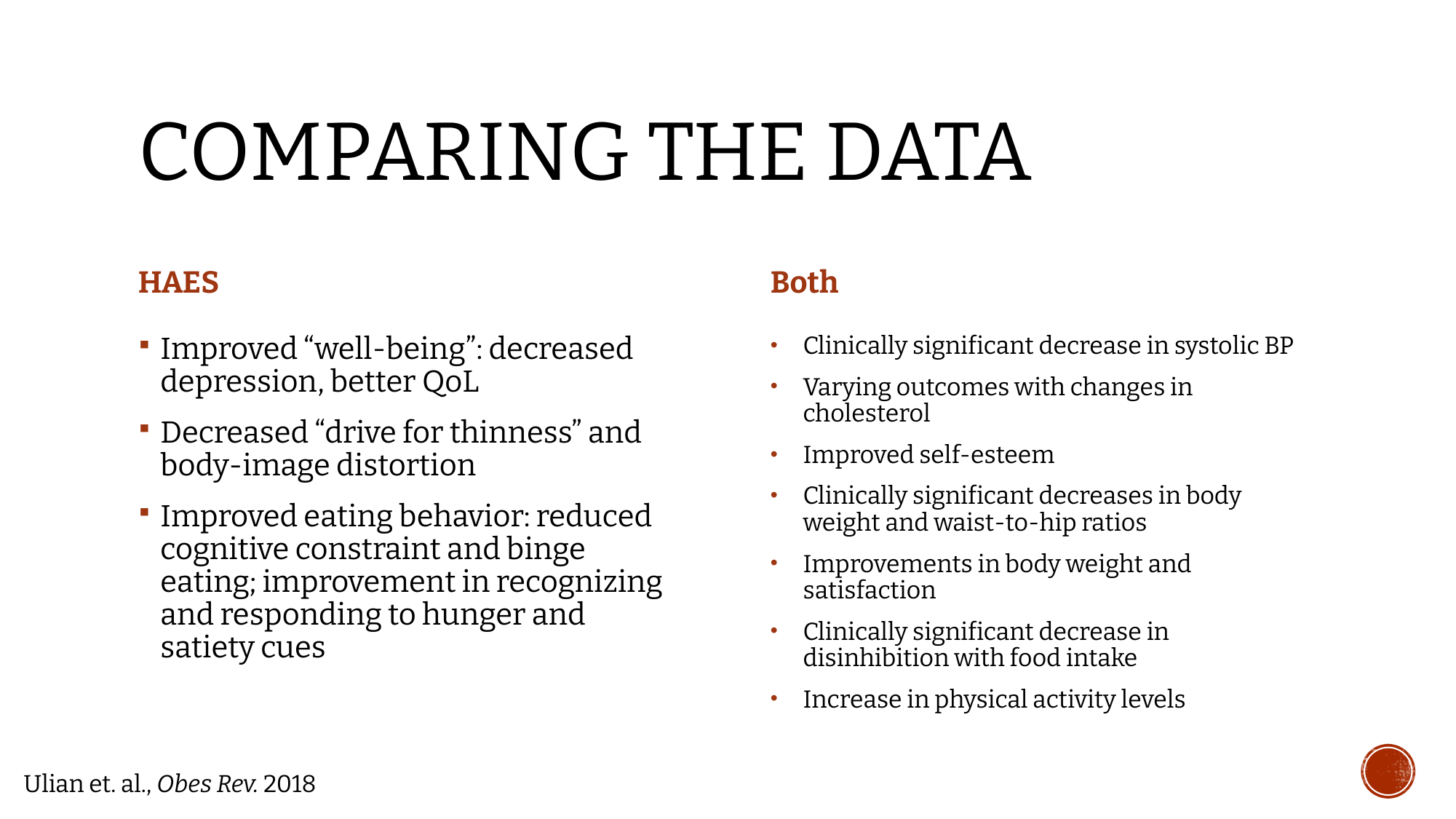

# Comparing the data
HAES
Both
Improved “well-being”: decreased depression, better QoL
Decreased “drive for thinness” and body-image distortion
Improved eating behavior: reduced cognitive constraint and binge eating; improvement in recognizing and responding to hunger and satiety cues

Clinically significant decrease in systolic BP
Varying outcomes with changes in cholesterol
Improved self-esteem
Clinically significant decreases in body weight and waist-to-hip ratios
Improvements in body weight and satisfaction
Clinically significant decrease in disinhibition with food intake
Increase in physical activity levels

Ulian et. al., Obes Rev. 2018